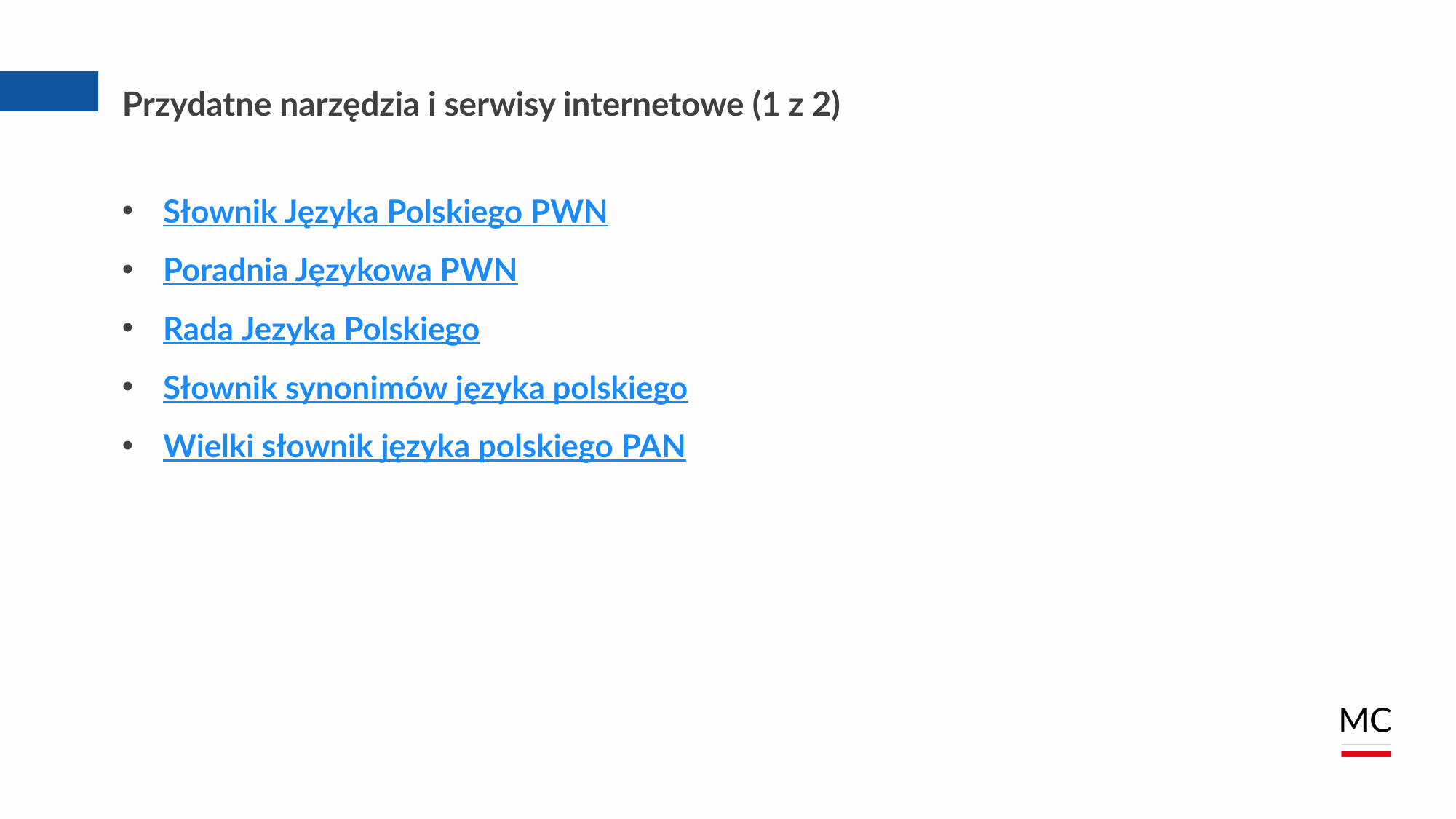

# Przydatne narzędzia i serwisy internetowe (1 z 2)
Słownik Języka Polskiego PWN
Poradnia Językowa PWN
Rada Jezyka Polskiego
Słownik synonimów języka polskiego
Wielki słownik języka polskiego PAN